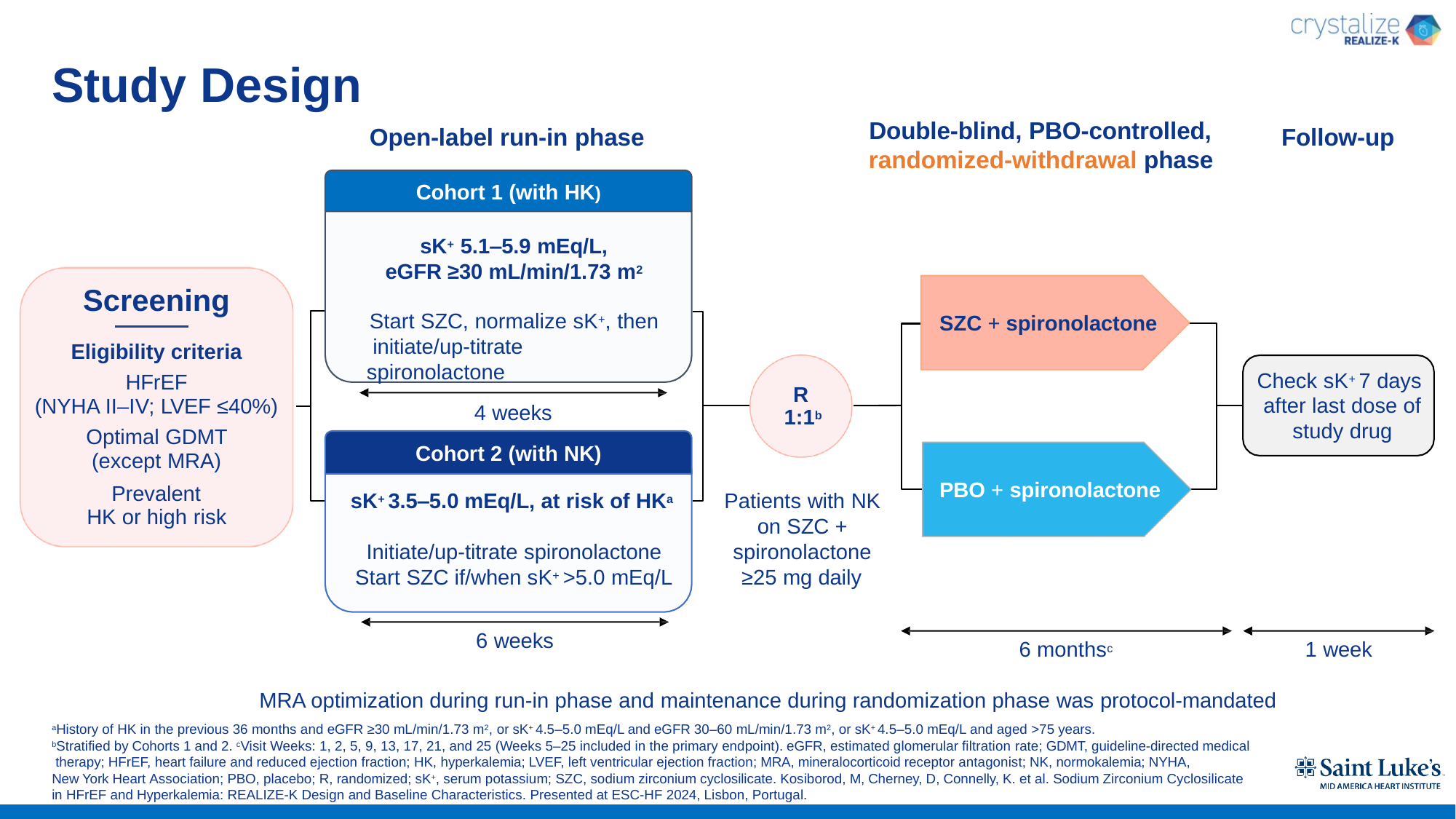

# Study Design
Double-blind, PBO-controlled,
randomized-withdrawal phase
Open-label run-in phase
Follow-up

Cohort 1 (with HK)

sK+  5.1‒5.9 mEq/L,
eGFR ≥30 mL/min/1.73 m2

Screening
Start SZC, normalize sK+, then  initiate/up-titrate spironolactone
SZC + spironolactone

Eligibility criteria
HFrEF
(NYHA II–IV; LVEF ≤40%)
Optimal GDMT
(except MRA)
Prevalent  HK or high risk

Check sK+ 7 days  after last dose of  study drug
R  1:1b

4 weeks

Cohort 2 (with NK)

PBO + spironolactone
sK+ 3.5‒5.0 mEq/L, at risk of HKa
Patients with NK  on SZC +  spironolactone
≥25 mg daily
Initiate/up-titrate spironolactone
Start SZC if/when sK+ >5.0 mEq/L

6 weeks

6 monthsc
1 week
MRA optimization during run-in phase and maintenance during randomization phase was protocol-mandated
aHistory of HK in the previous 36 months and eGFR ≥30 mL/min/1.73 m2, or sK+ 4.5–5.0 mEq/L and eGFR 30–60 mL/min/1.73 m2, or sK+ 4.5‒5.0 mEq/L and aged >75 years.
bStratified by Cohorts 1 and 2. cVisit Weeks: 1, 2, 5, 9, 13, 17, 21, and 25 (Weeks 5‒25 included in the primary endpoint). eGFR, estimated glomerular filtration rate; GDMT, guideline-directed medical  therapy; HFrEF, heart failure and reduced ejection fraction; HK, hyperkalemia; LVEF, left ventricular ejection fraction; MRA, mineralocorticoid receptor antagonist; NK, normokalemia; NYHA,
New York Heart Association; PBO, placebo; R, randomized; sK+, serum potassium; SZC, sodium zirconium cyclosilicate. Kosiborod, M, Cherney, D, Connelly, K. et al. Sodium Zirconium Cyclosilicate  in HFrEF and Hyperkalemia: REALIZE-K Design and Baseline Characteristics. Presented at ESC-HF 2024, Lisbon, Portugal.